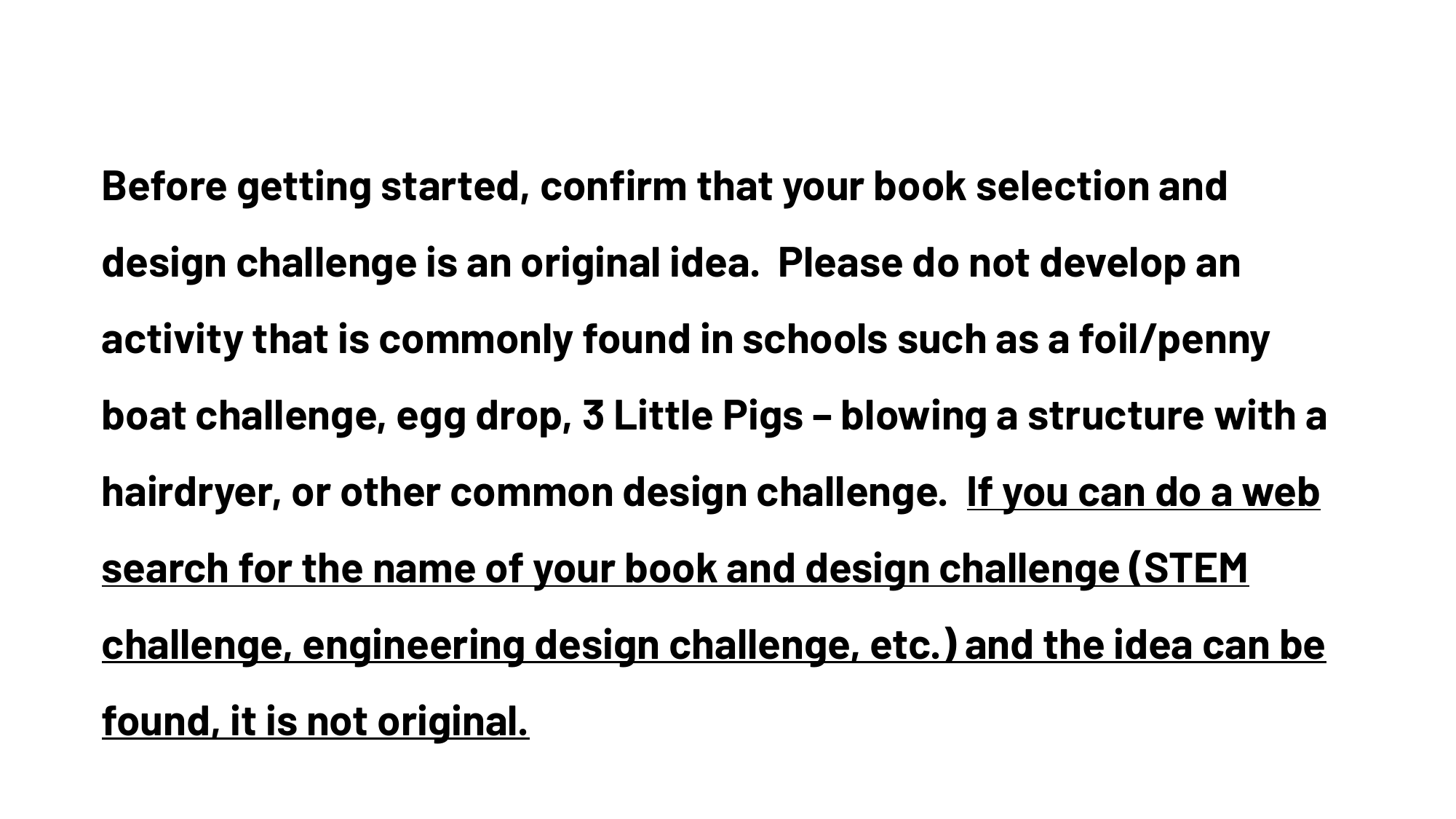

Before getting started, confirm that your book selection and design challenge is an original idea.  Please do not develop an activity that is commonly found in schools such as a foil/penny boat challenge, egg drop, 3 Little Pigs – blowing a structure with a hairdryer, or other common design challenge.  If you can do a web search for the name of your book and design challenge (STEM challenge, engineering design challenge, etc.) and the idea can be found, it is not original.